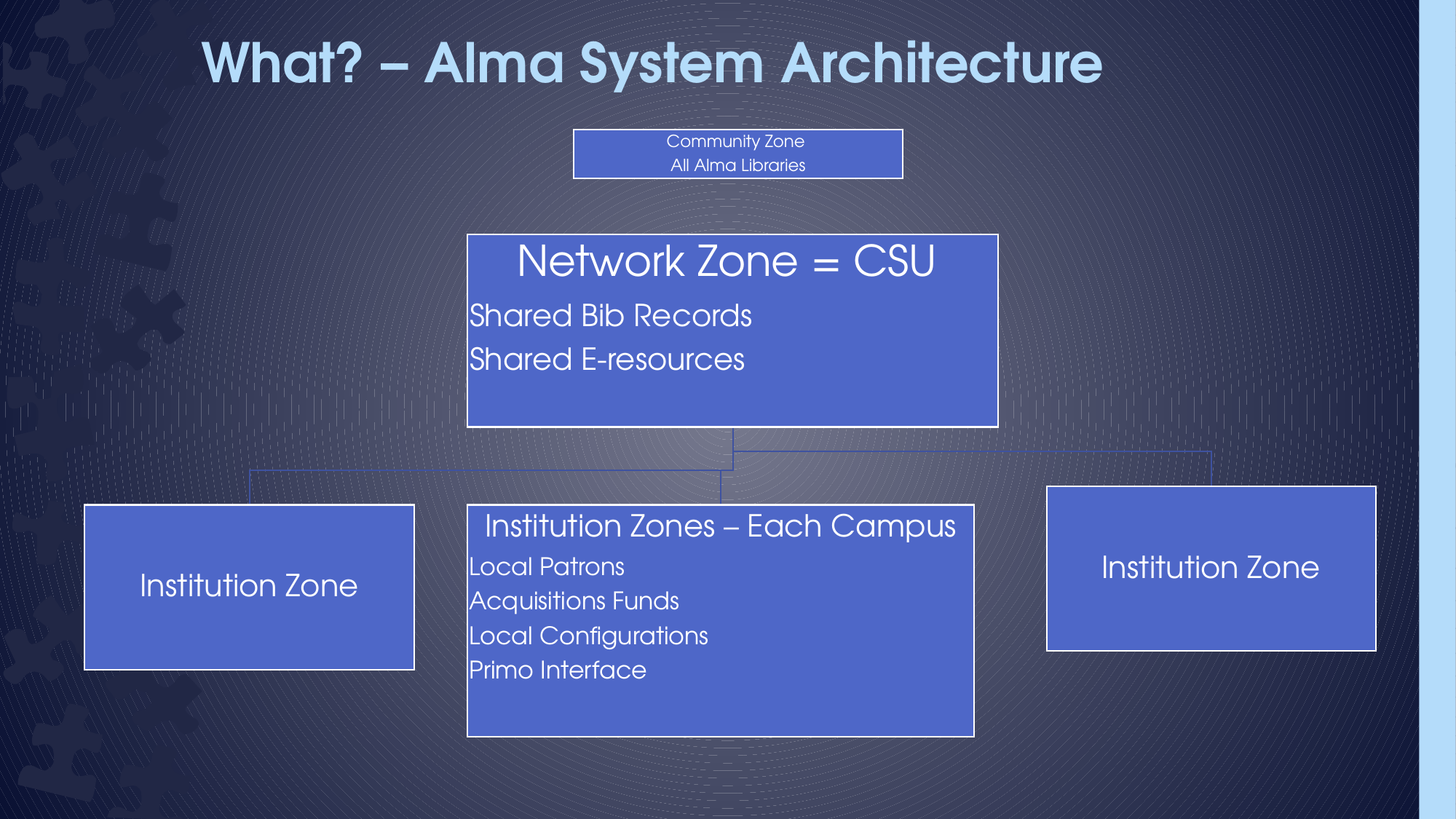

# What? – Alma System Architecture
Network Zone = CSU
Shared Bib Records
Shared E-resources

Institution Zones – Each Campus
Local Patrons
Acquisitions Funds
Local Configurations
Primo Interface

Institution Zone
Institution Zone
Community Zone
All Alma Libraries